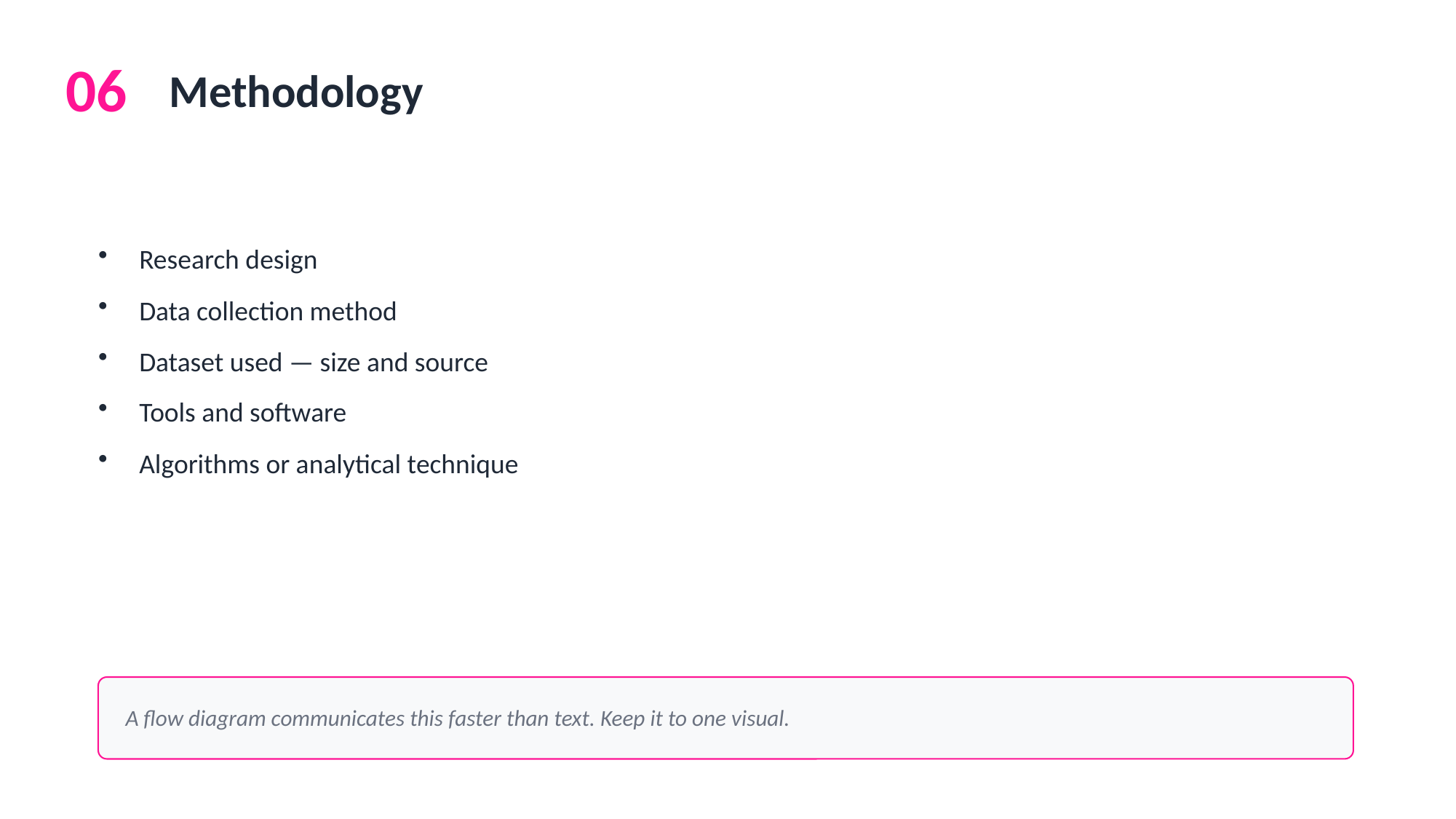

06
Methodology
Research design
Data collection method
Dataset used — size and source
Tools and software
Algorithms or analytical technique

A flow diagram communicates this faster than text. Keep it to one visual.